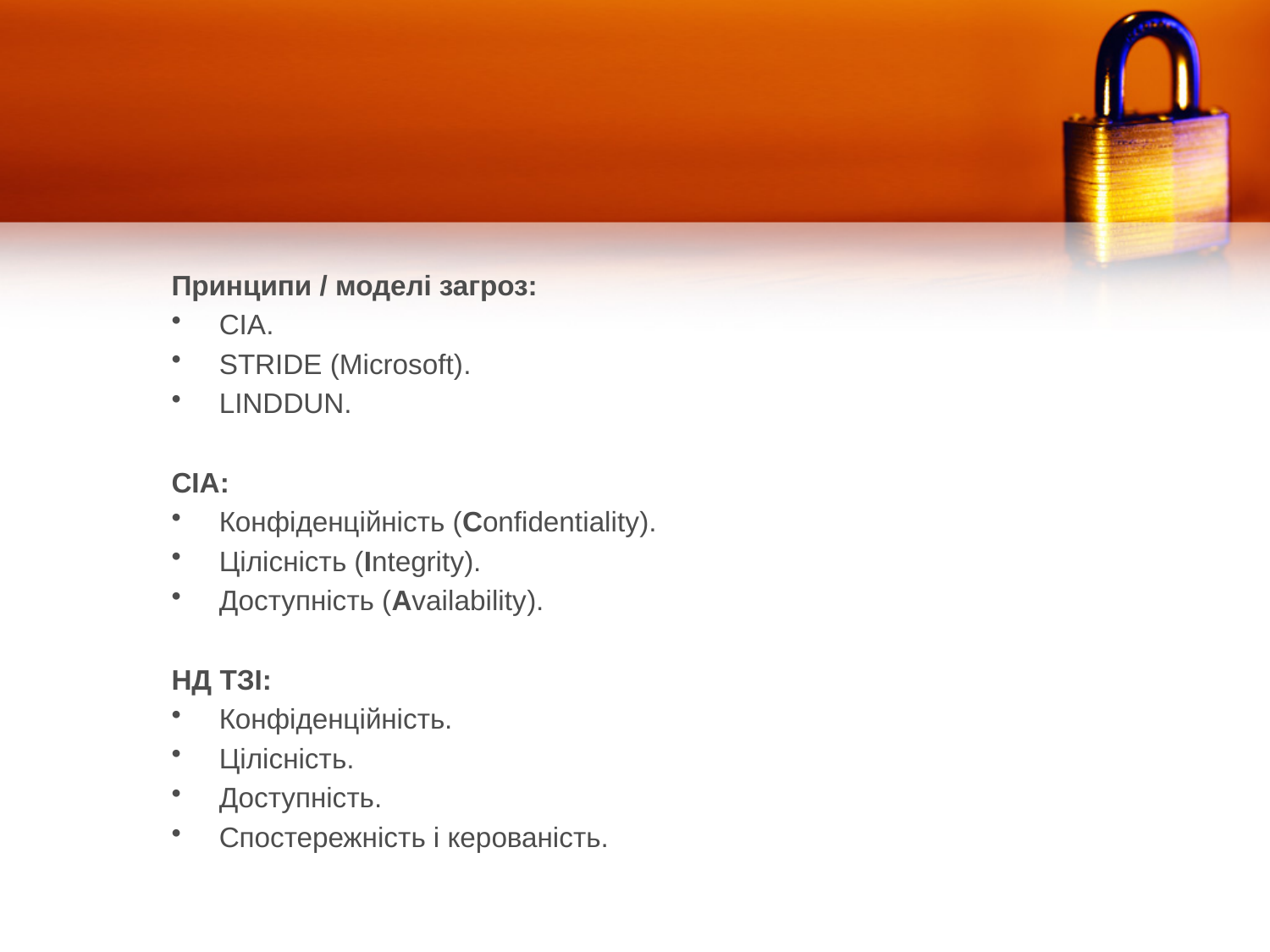

Принципи / моделі загроз:
CIA.
STRIDE (Microsoft).
LINDDUN.

CIA:
Конфіденційність (Confidentiality).
Цілісність (Integrity).
Доступність (Availability).

НД ТЗІ:
Конфіденційність.
Цілісність.
Доступність.
Спостережність і керованість.